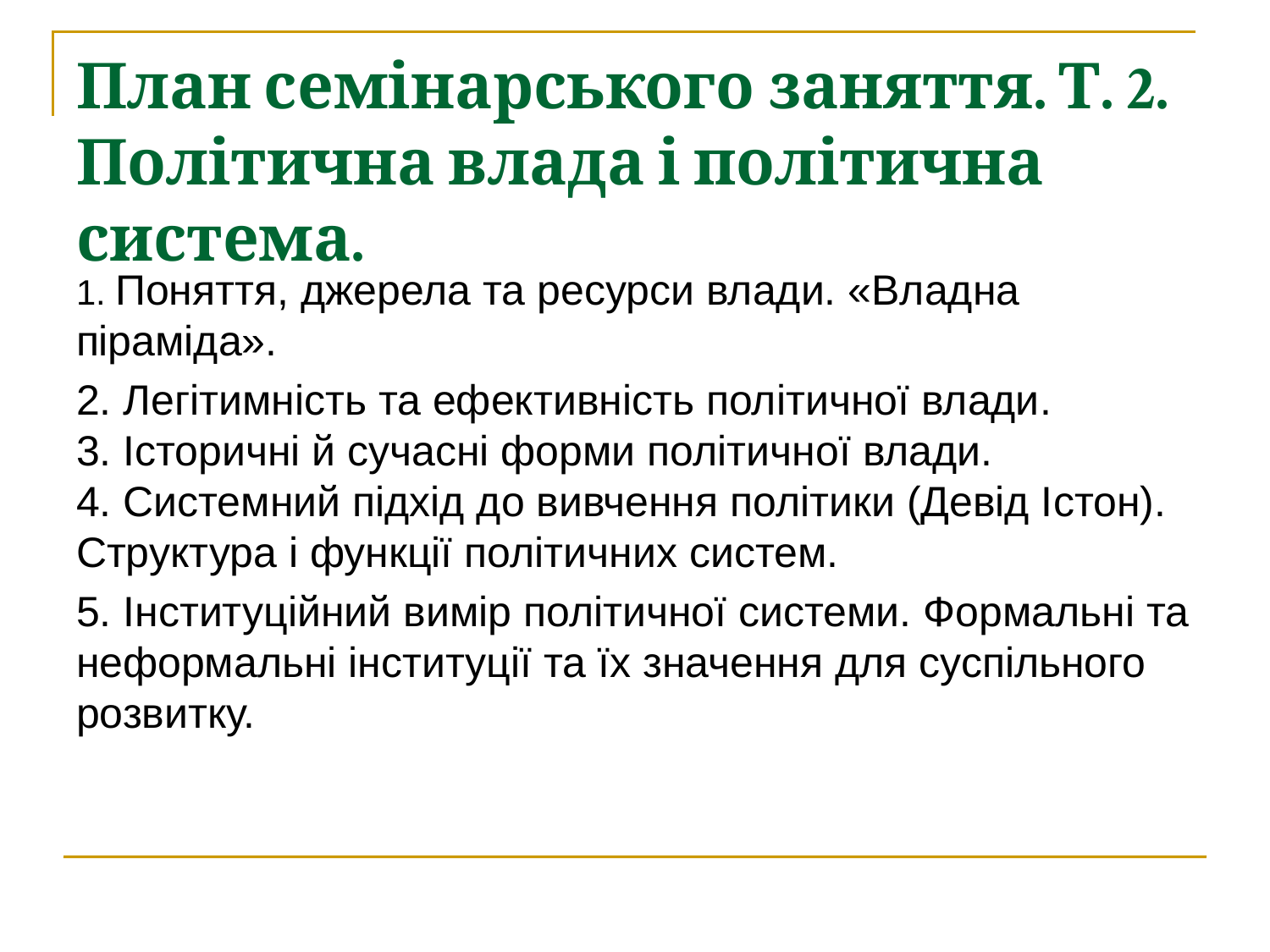

# План семінарського заняття. Т. 2. Політична влада і політична система.
1. Поняття, джерела та ресурси влади. «Владна піраміда».
2. Легітимність та ефективність політичної влади.
3. Історичні й сучасні форми політичної влади.
4. Системний підхід до вивчення політики (Девід Істон). Структура і функції політичних систем.
5. Інституційний вимір політичної системи. Формальні та неформальні інституції та їх значення для суспільного розвитку.